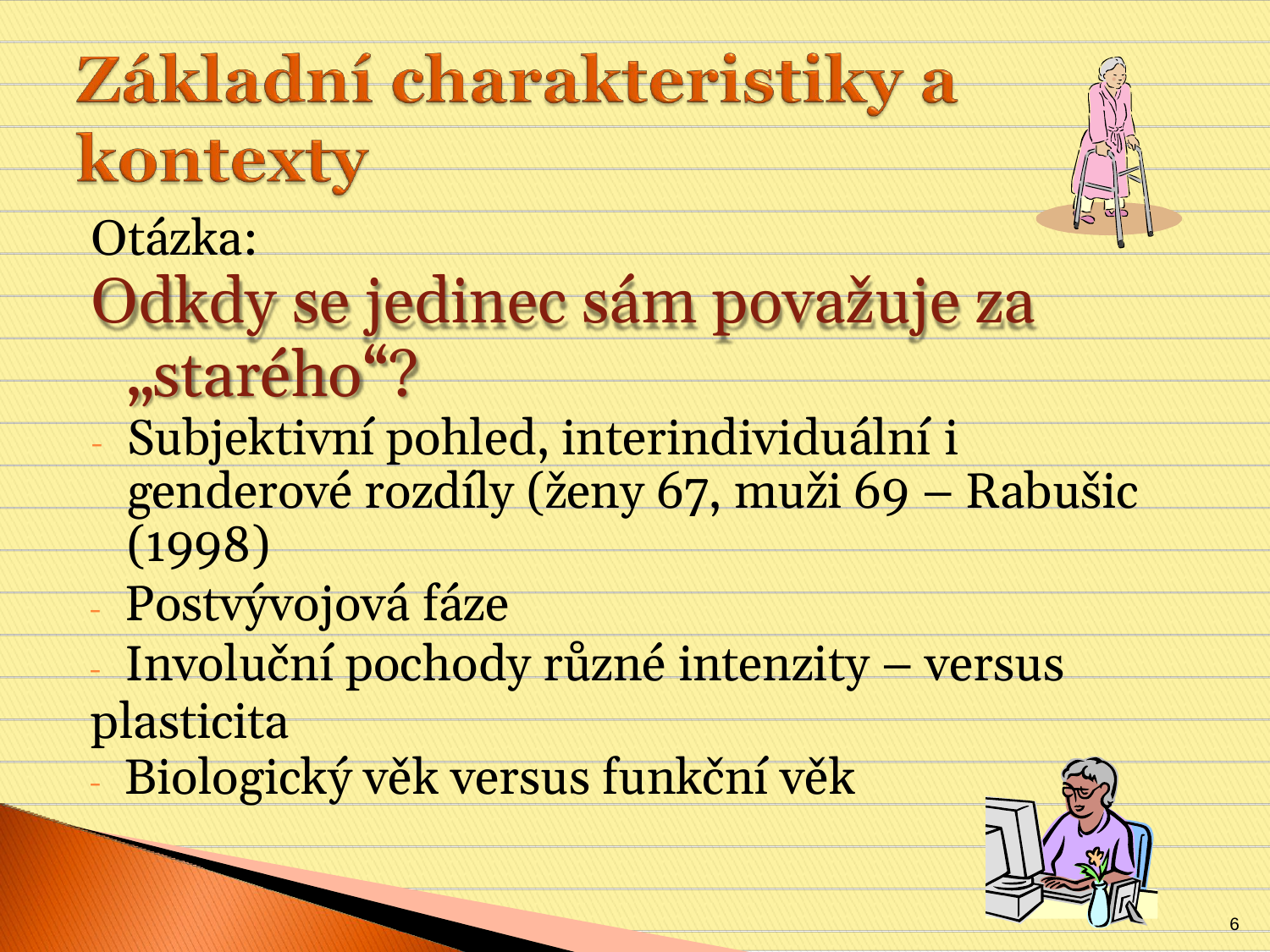

Otázka:
Odkdy se jedinec sám považuje za
„starého“?
-	Subjektivní pohled, interindividuální i genderové rozdíly (ženy 67, muži 69 – Rabušic (1998)
-  Postvývojová fáze
-  Involuční pochody různé intenzity – versus
plasticita
-  Biologický věk versus funkční věk

6